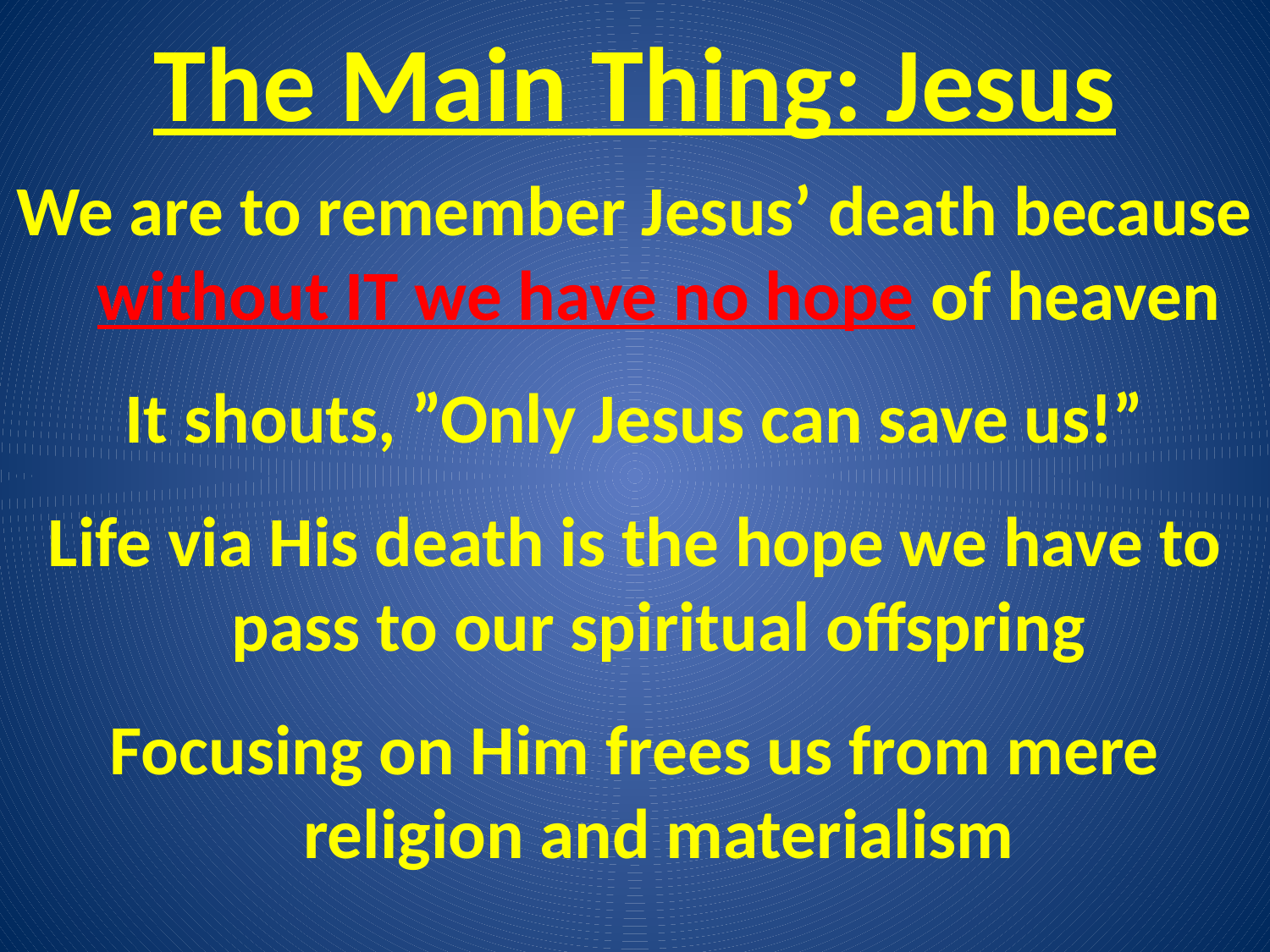

# The Main Thing: Jesus
We are to remember Jesus’ death because without IT we have no hope of heaven

It shouts, ”Only Jesus can save us!”

Life via His death is the hope we have to pass to our spiritual offspring

Focusing on Him frees us from mere religion and materialism